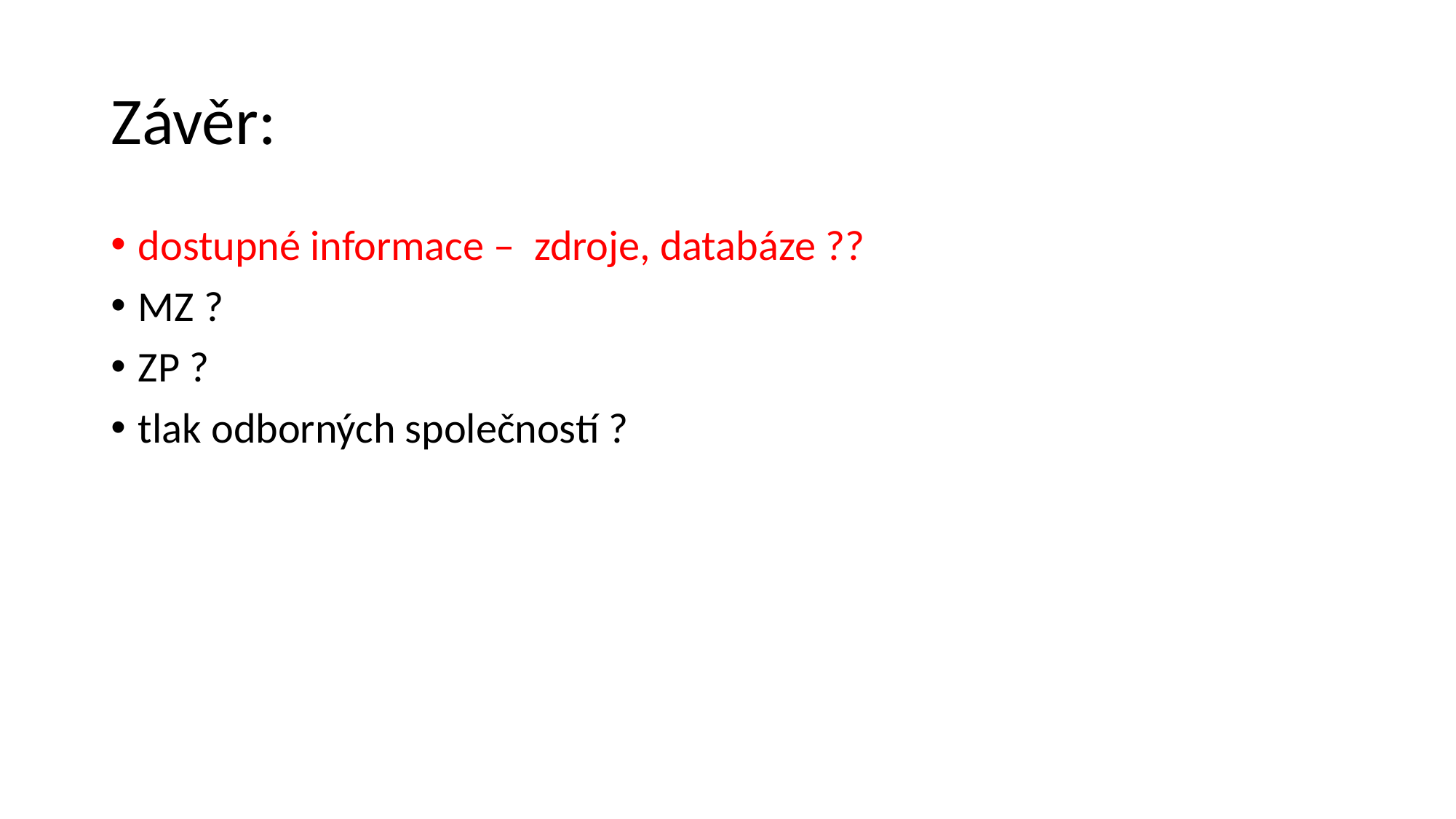

# Závěr:
dostupné informace –  zdroje, databáze ??
MZ ?
ZP ?
tlak odborných společností ?